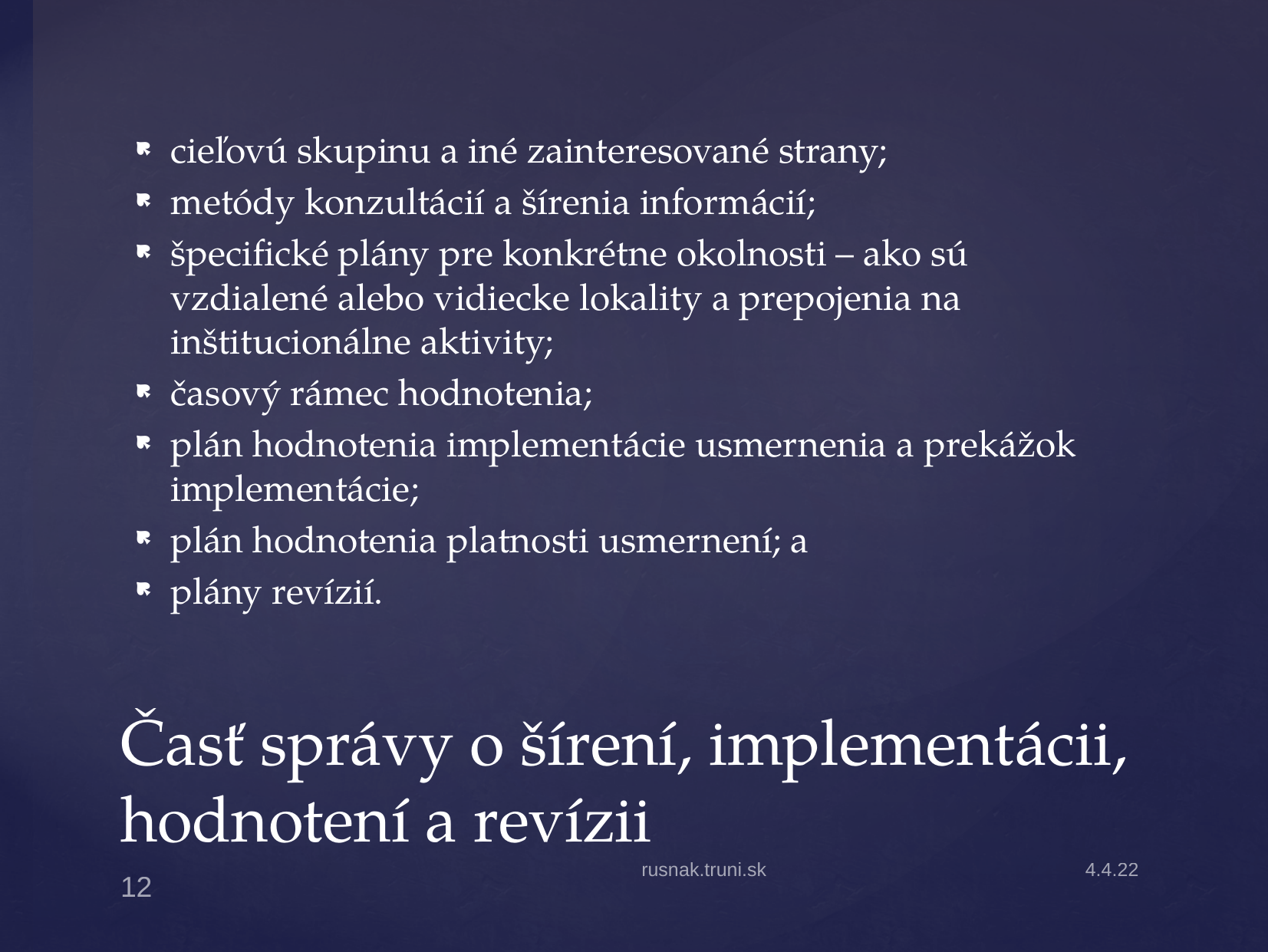

cieľovú skupinu a iné zainteresované strany;
metódy konzultácií a šírenia informácií;
špecifické plány pre konkrétne okolnosti – ako sú vzdialené alebo vidiecke lokality a prepojenia na inštitucionálne aktivity;
časový rámec hodnotenia;
plán hodnotenia implementácie usmernenia a prekážok implementácie;
plán hodnotenia platnosti usmernení; a
plány revízií.
# Časť správy o šírení, implementácii, hodnotení a revízii
rusnak.truni.sk
4.4.22
12